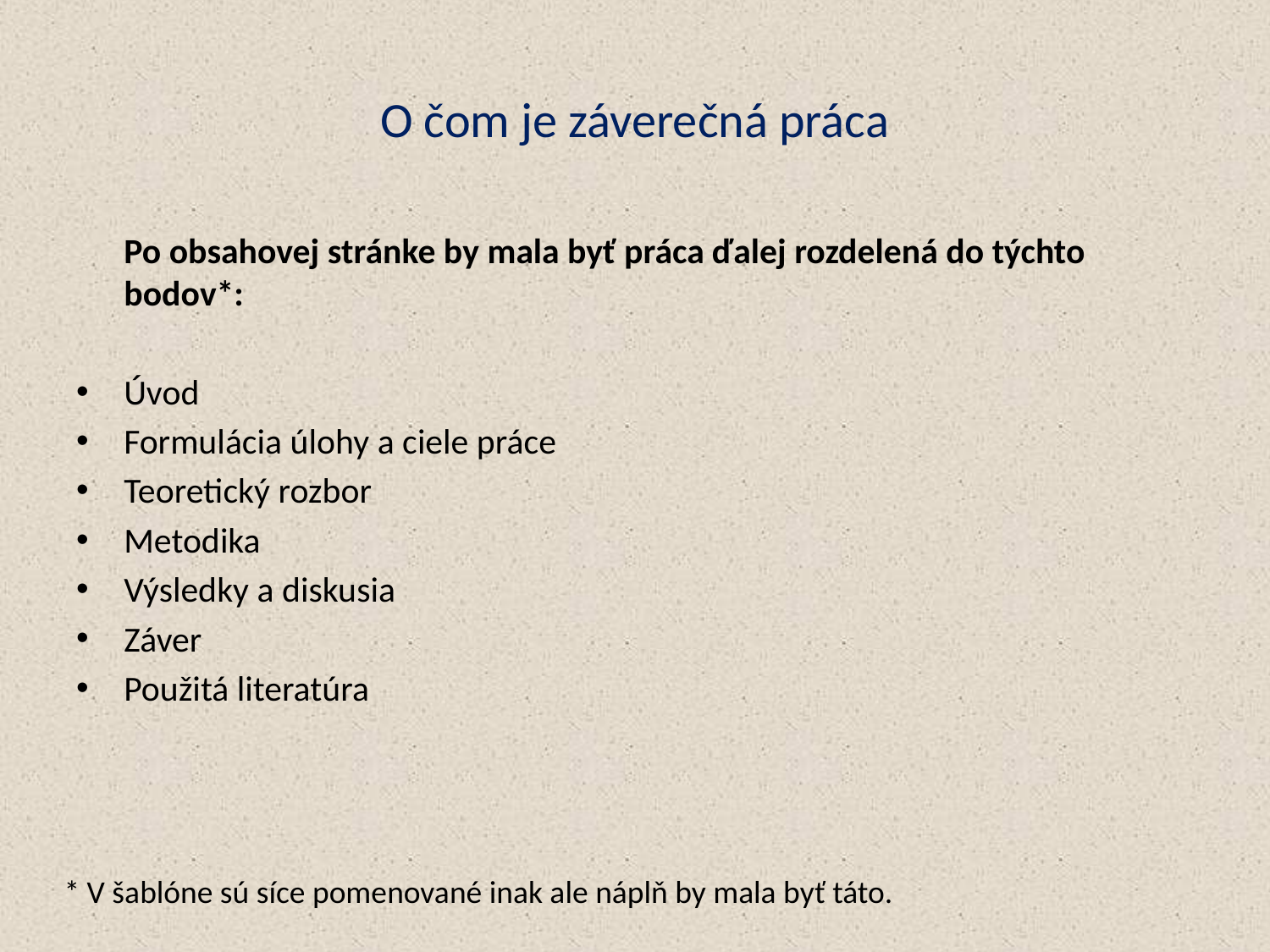

# O čom je záverečná práca
	Po obsahovej stránke by mala byť práca ďalej rozdelená do týchto bodov*:

Úvod
Formulácia úlohy a ciele práce
Teoretický rozbor
Metodika
Výsledky a diskusia
Záver
Použitá literatúra

* V šablóne sú síce pomenované inak ale náplň by mala byť táto.